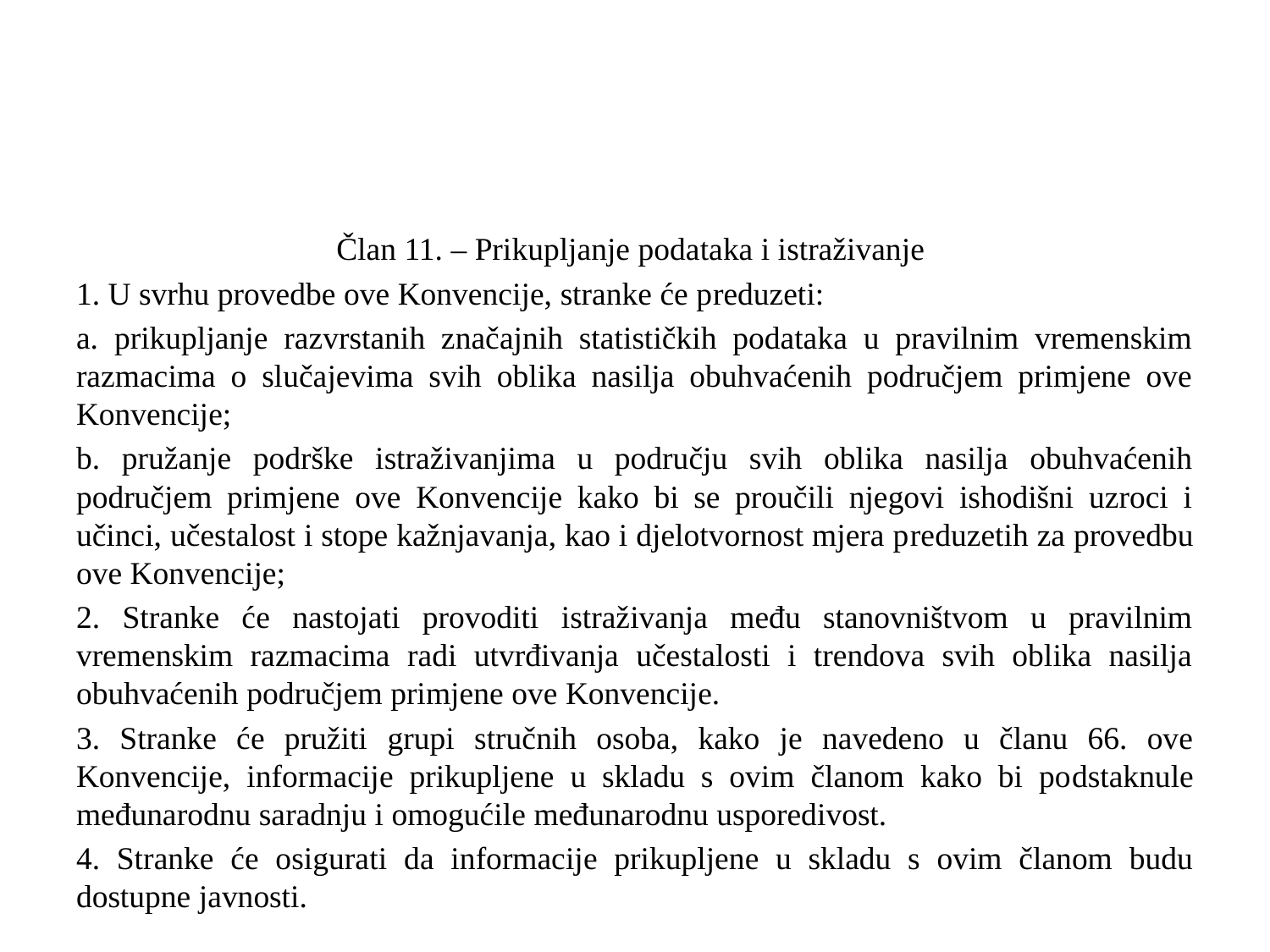

Član 11. – Prikupljanje podataka i istraživanje
1. U svrhu provedbe ove Konvencije, stranke će preduzeti:
a. prikupljanje razvrstanih značajnih statističkih podataka u pravilnim vremenskim razmacima o slučajevima svih oblika nasilja obuhvaćenih područjem primjene ove Konvencije;
b. pružanje podrške istraživanjima u području svih oblika nasilja obuhvaćenih područjem primjene ove Konvencije kako bi se proučili njegovi ishodišni uzroci i učinci, učestalost i stope kažnjavanja, kao i djelotvornost mjera preduzetih za provedbu ove Konvencije;
2. Stranke će nastojati provoditi istraživanja među stanovništvom u pravilnim vremenskim razmacima radi utvrđivanja učestalosti i trendova svih oblika nasilja obuhvaćenih područjem primjene ove Konvencije.
3. Stranke će pružiti grupi stručnih osoba, kako je navedeno u članu 66. ove Konvencije, informacije prikupljene u skladu s ovim članom kako bi podstaknule međunarodnu saradnju i omogućile međunarodnu usporedivost.
4. Stranke će osigurati da informacije prikupljene u skladu s ovim članom budu dostupne javnosti.